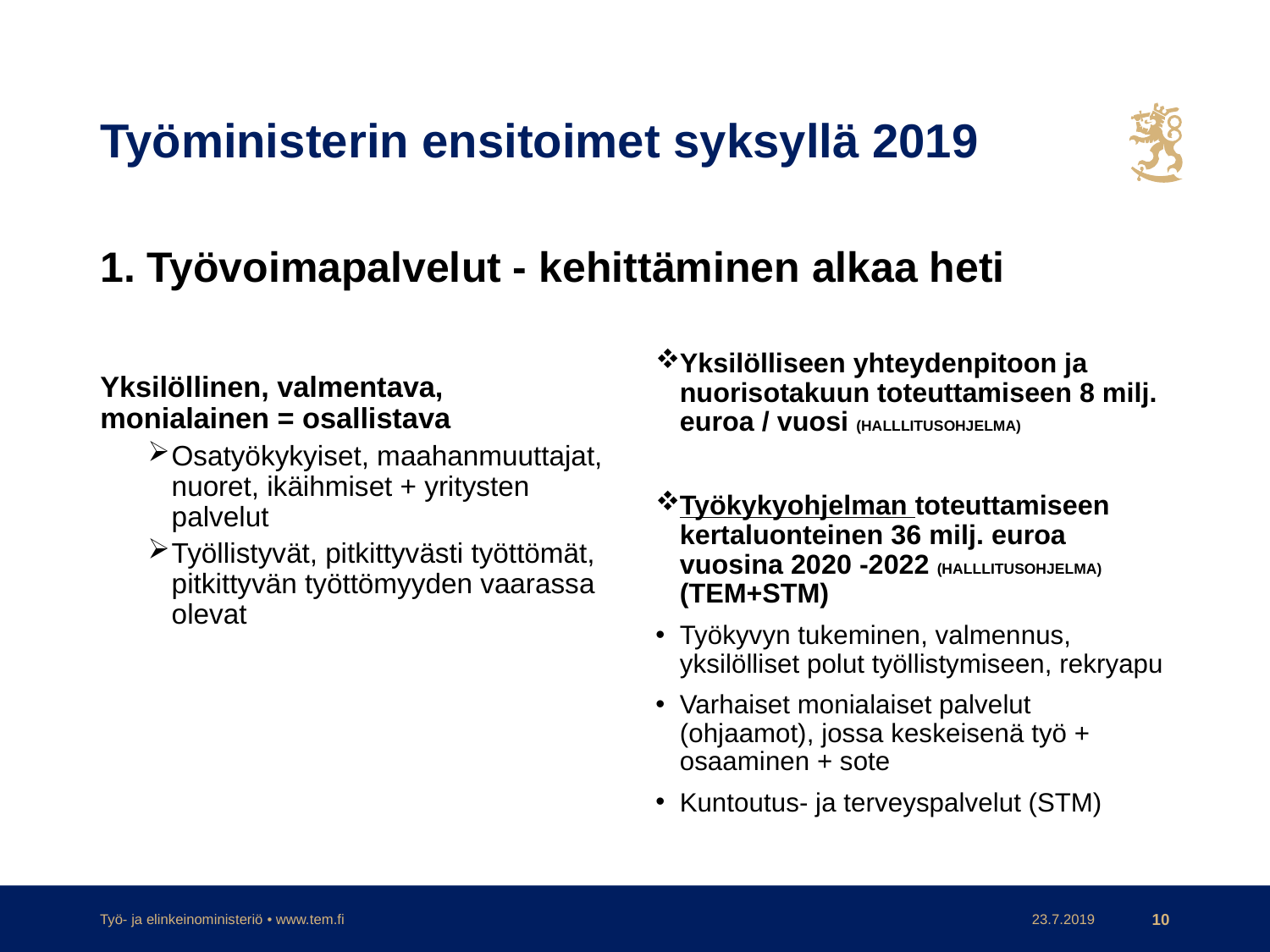

# Työministerin ensitoimet syksyllä 2019
1. Työvoimapalvelut - kehittäminen alkaa heti

Yksilölliseen yhteydenpitoon ja nuorisotakuun toteuttamiseen 8 milj. euroa / vuosi (HALLLITUSOHJELMA)

Työkykyohjelman toteuttamiseen kertaluonteinen 36 milj. euroa vuosina 2020 -2022 (HALLLITUSOHJELMA) (TEM+STM)
Työkyvyn tukeminen, valmennus, yksilölliset polut työllistymiseen, rekryapu
Varhaiset monialaiset palvelut (ohjaamot), jossa keskeisenä työ + osaaminen + sote
Kuntoutus- ja terveyspalvelut (STM)

Yksilöllinen, valmentava, monialainen = osallistava
Osatyökykyiset, maahanmuuttajat, nuoret, ikäihmiset + yritysten palvelut
Työllistyvät, pitkittyvästi työttömät, pitkittyvän työttömyyden vaarassa olevat

Työ- ja elinkeinoministeriö • www.tem.fi
23.7.2019
10